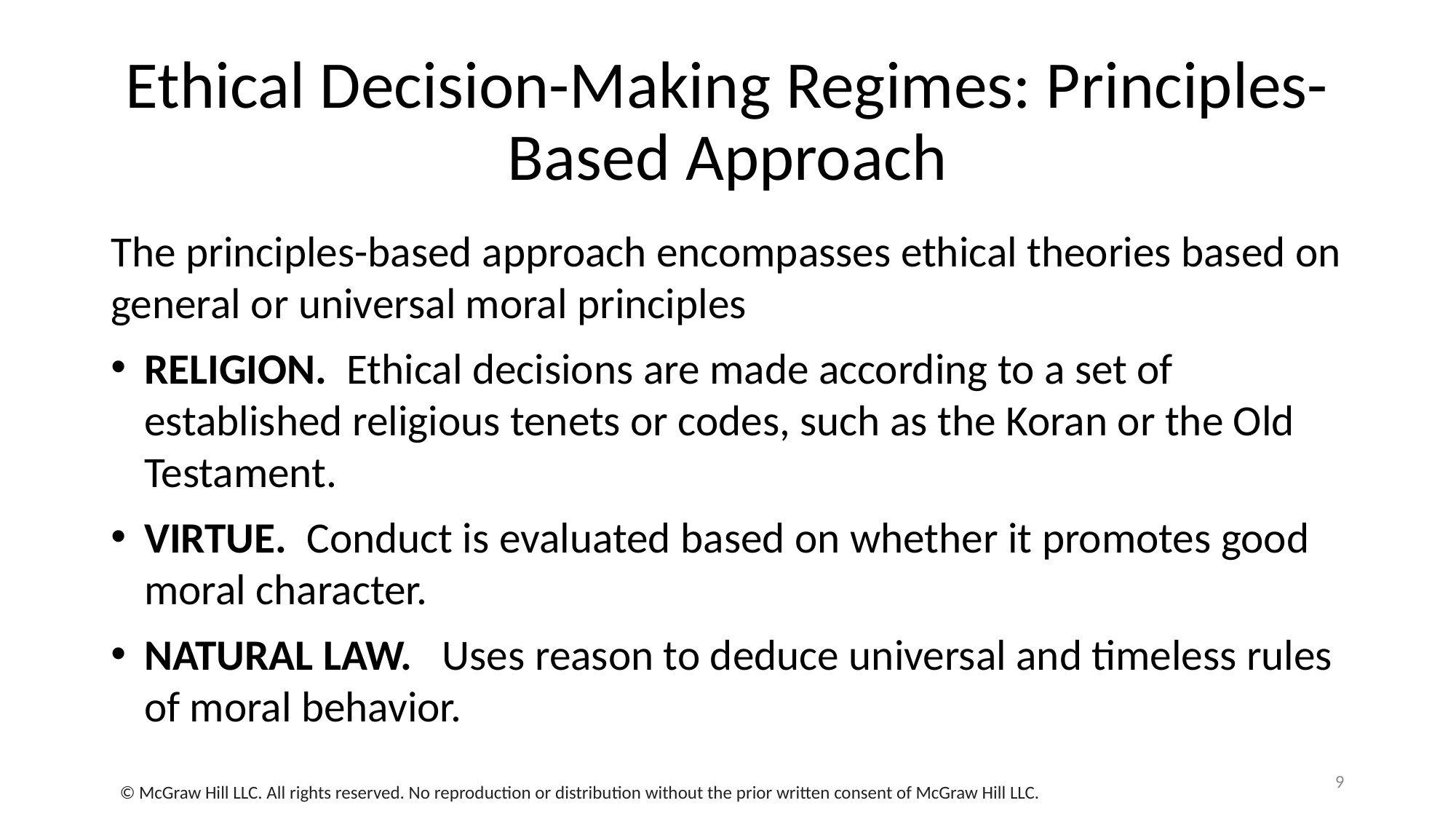

# Ethical Decision-Making Regimes: Principles-Based Approach
The principles-based approach encompasses ethical theories based on general or universal moral principles
RELIGION.  Ethical decisions are made according to a set of established religious tenets or codes, such as the Koran or the Old Testament.
VIRTUE.  Conduct is evaluated based on whether it promotes good moral character.
NATURAL LAW.   Uses reason to deduce universal and timeless rules of moral behavior.
9